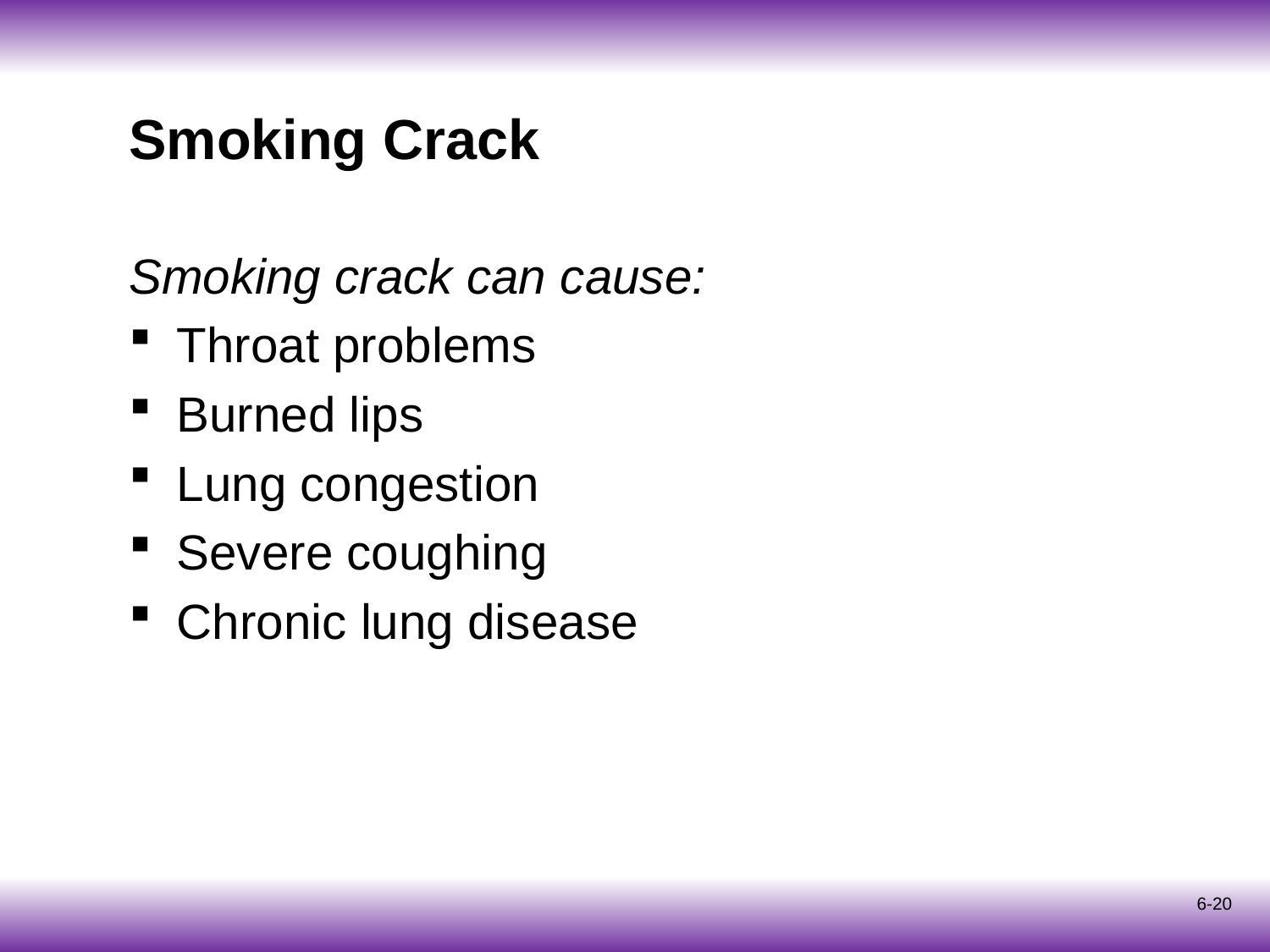

# Smoking Crack
Smoking crack can cause:
Throat problems
Burned lips
Lung congestion
Severe coughing
Chronic lung disease
6-20